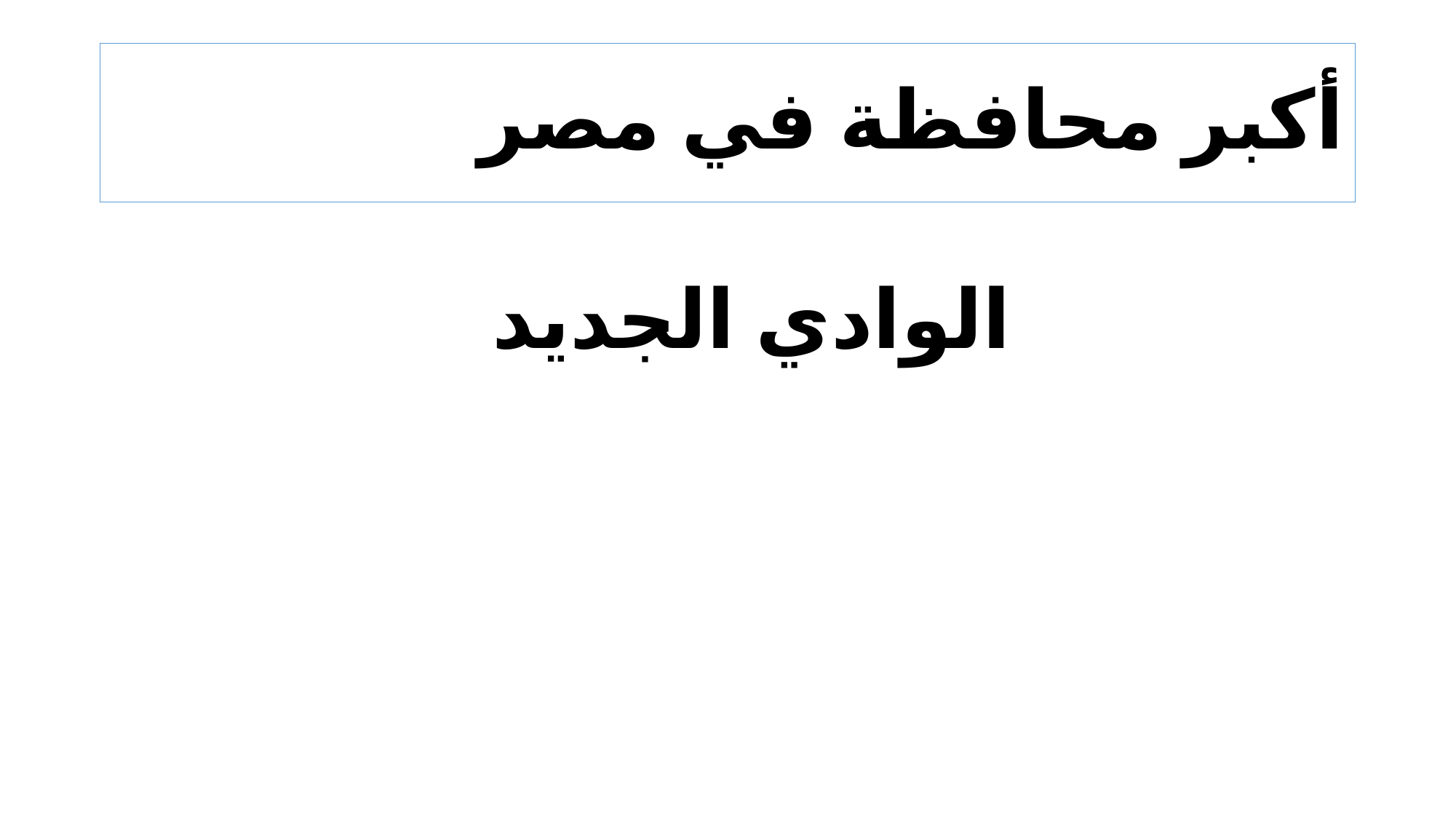

# أكبر محافظة في مصر
                              الوادي الجديد